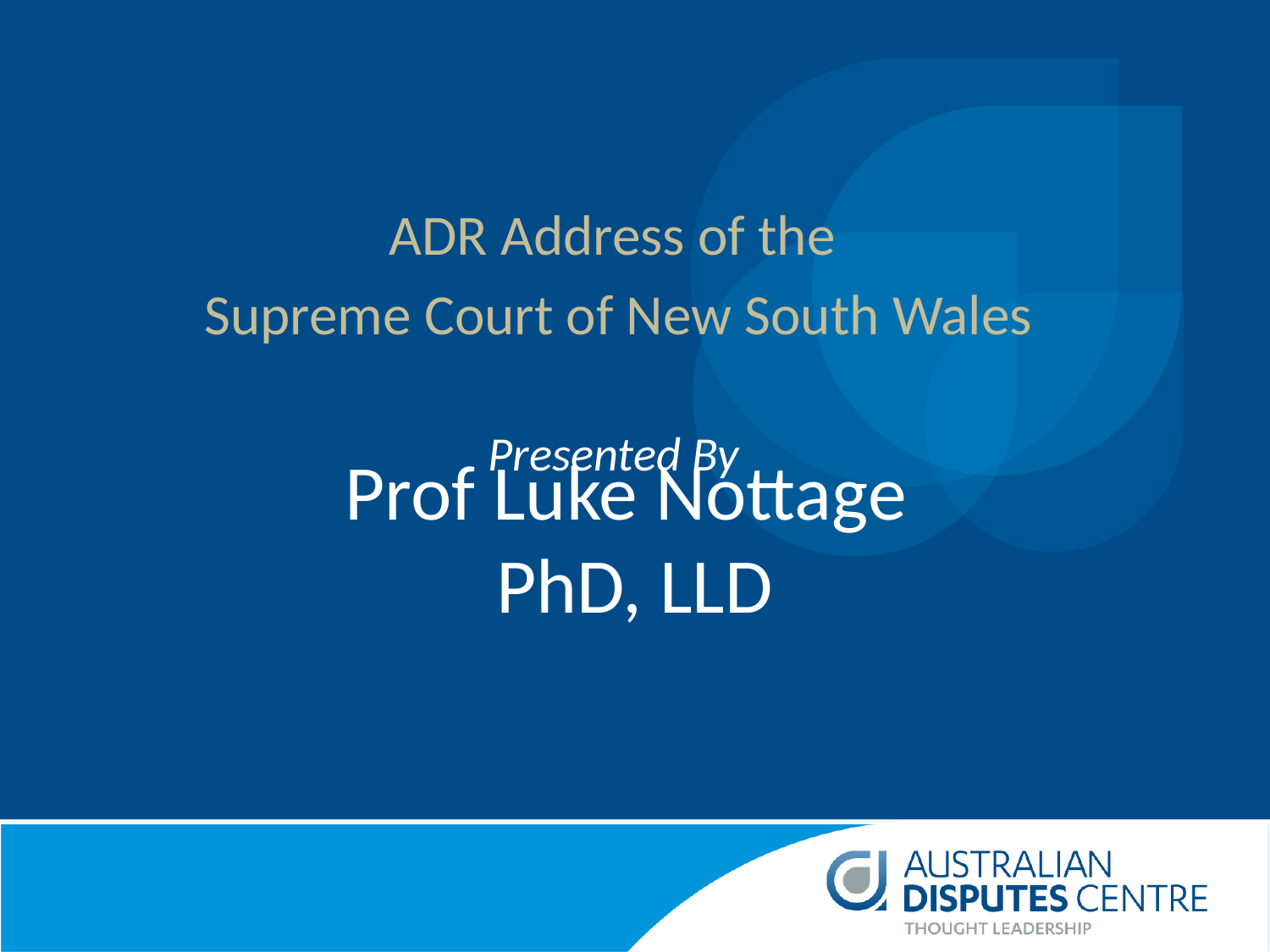

ADR Address of the
Supreme Court of New South Wales

Presented By
# Prof Luke Nottage PhD, LLD